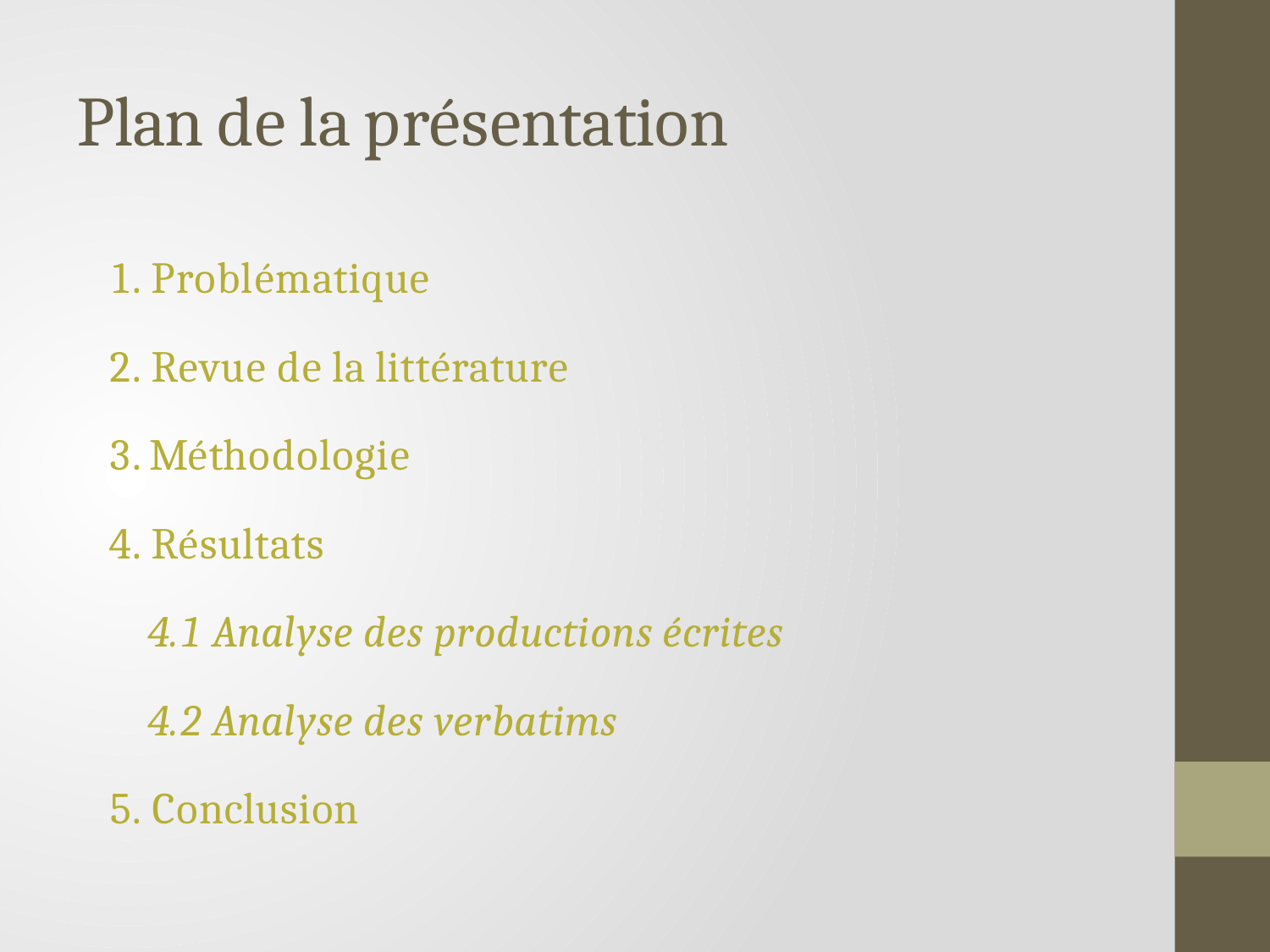

# Plan de la présentation
1. Problématique
2. Revue de la littérature
3. Méthodologie
4. Résultats
    4.1 Analyse des productions écrites
    4.2 Analyse des verbatims
5. Conclusion